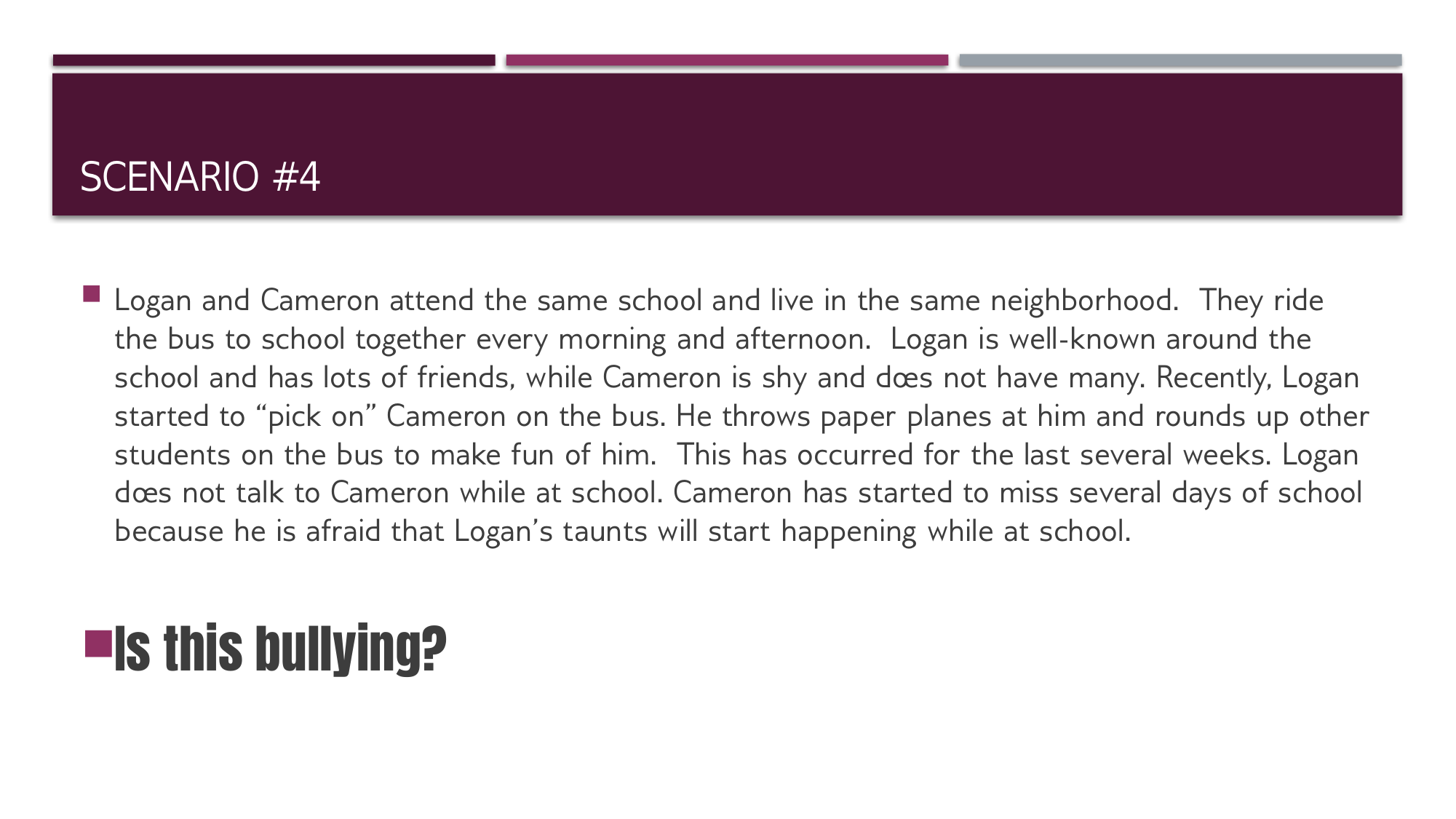

# Scenario #4
Logan and Cameron attend the same school and live in the same neighborhood.  They ride the bus to school together every morning and afternoon.  Logan is well-known around the school and has lots of friends, while Cameron is shy and does not have many. Recently, Logan started to “pick on” Cameron on the bus. He throws paper planes at him and rounds up other students on the bus to make fun of him.  This has occurred for the last several weeks. Logan does not talk to Cameron while at school. Cameron has started to miss several days of school because he is afraid that Logan’s taunts will start happening while at school.

Is this bullying?